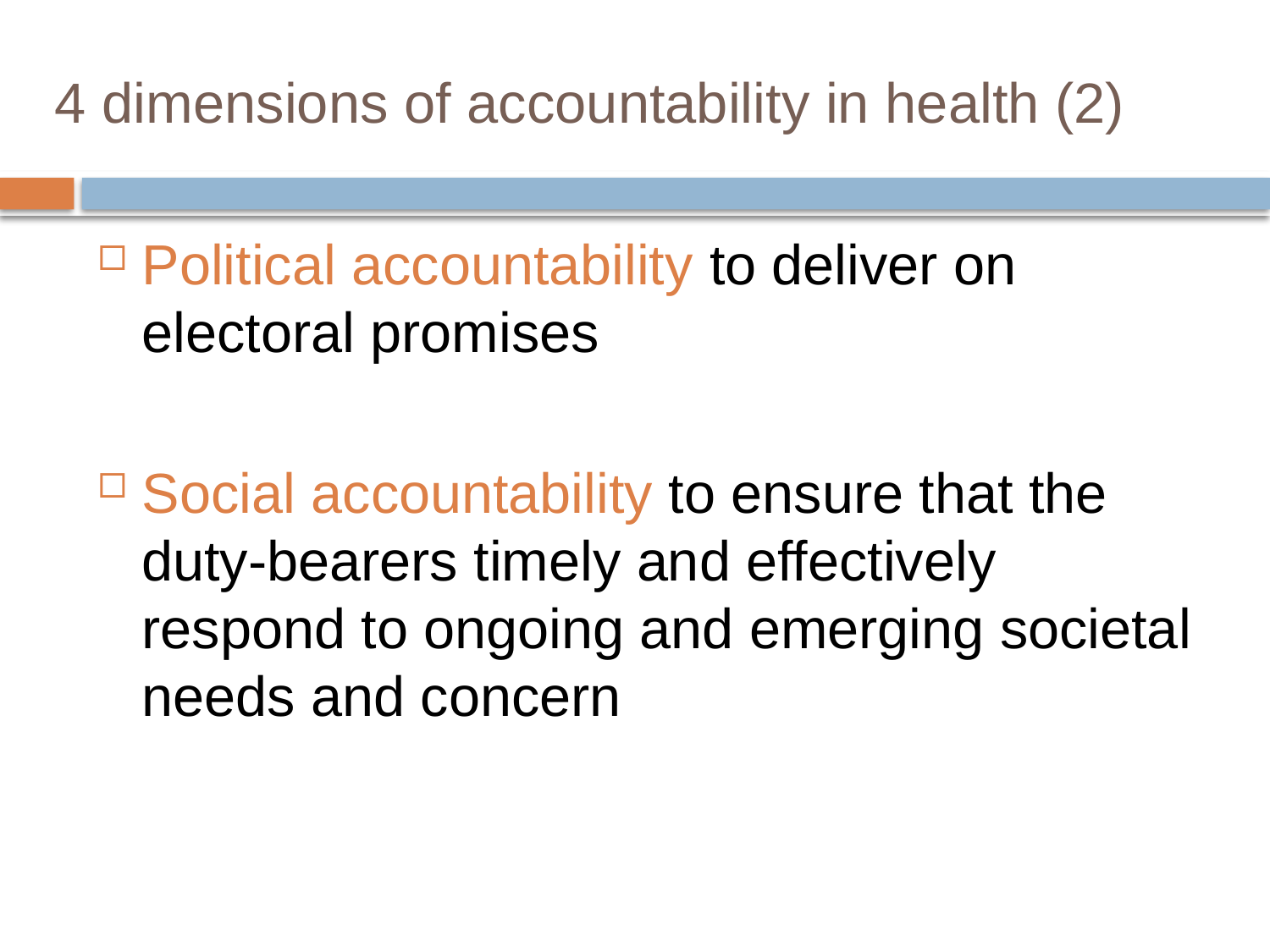

# 4 dimensions of accountability in health (2)
Political accountability to deliver on electoral promises

Social accountability to ensure that the duty-bearers timely and effectively respond to ongoing and emerging societal needs and concern